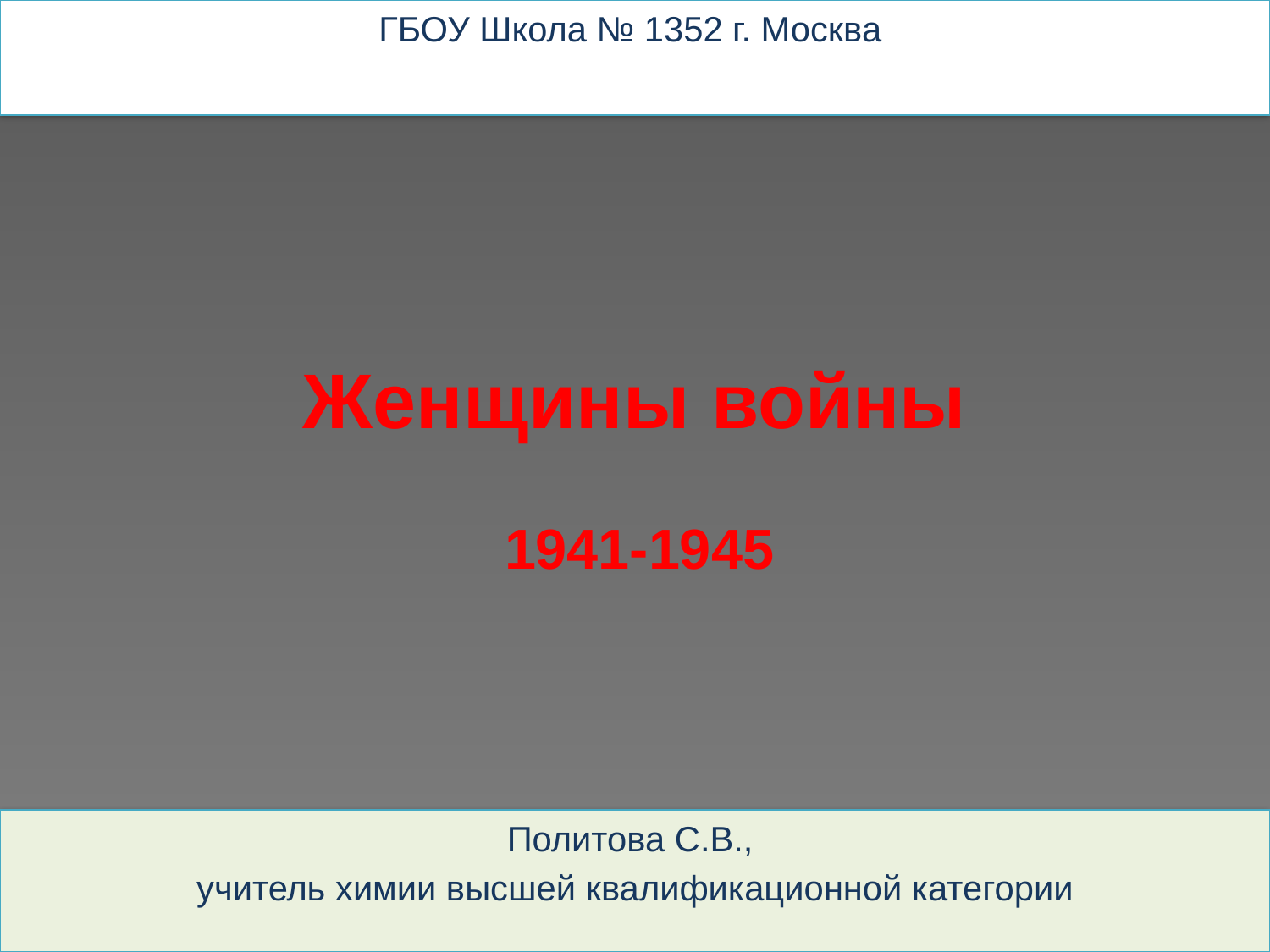

ГБОУ Школа № 1352 г. Москва
# Женщины войны
1941-1945
Политова С.В.,
учитель химии высшей квалификационной категории